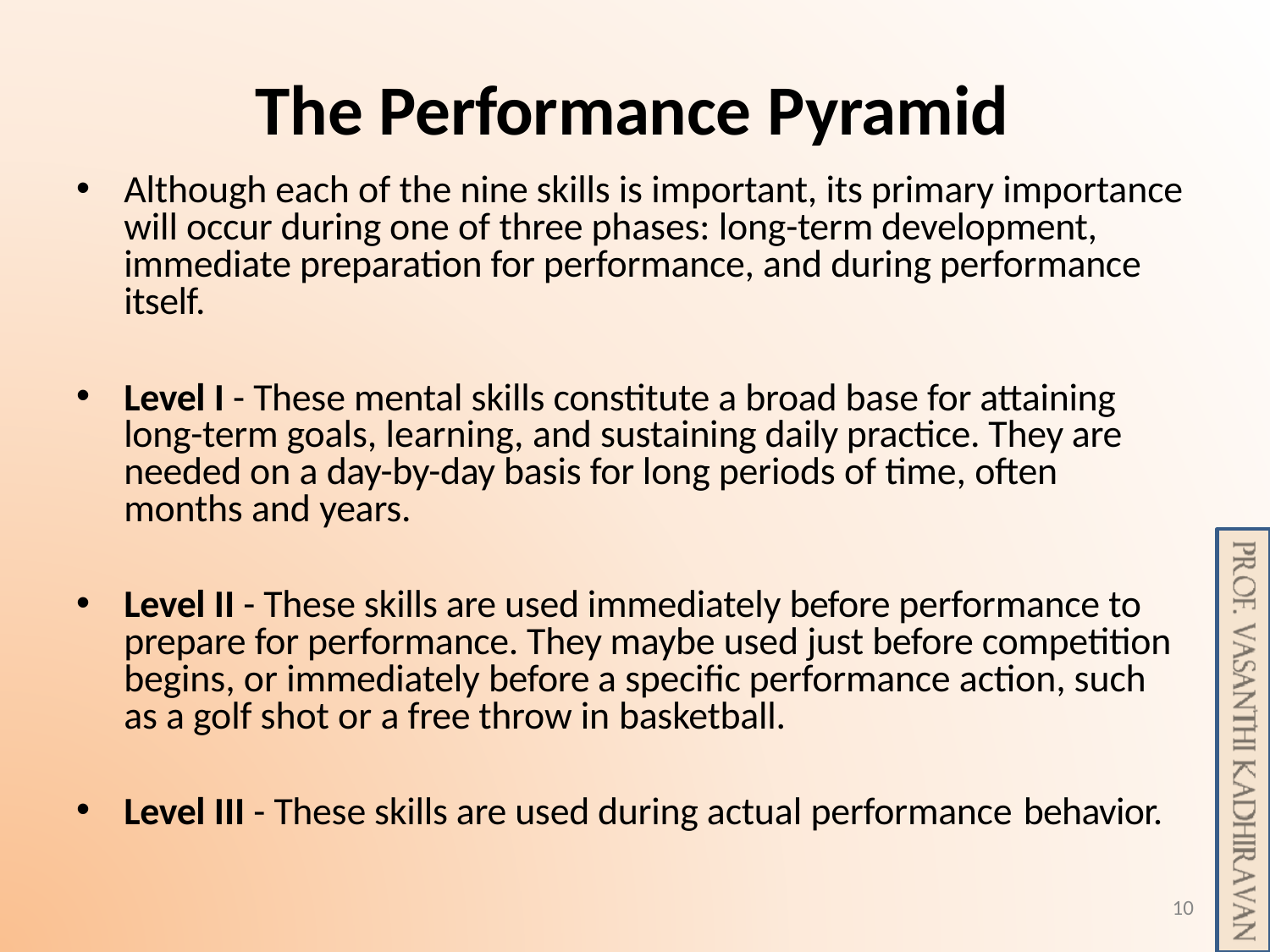

# The Performance Pyramid
Although each of the nine skills is important, its primary importance  will occur during one of three phases: long-term development,  immediate preparation for performance, and during performance  itself.

Level I - These mental skills constitute a broad base for attaining  long-term goals, learning, and sustaining daily practice. They are  needed on a day-by-day basis for long periods of time, often  months and years.

Level II - These skills are used immediately before performance to  prepare for performance. They maybe used just before competition  begins, or immediately before a specific performance action, such  as a golf shot or a free throw in basketball.

Level III - These skills are used during actual performance behavior.
10